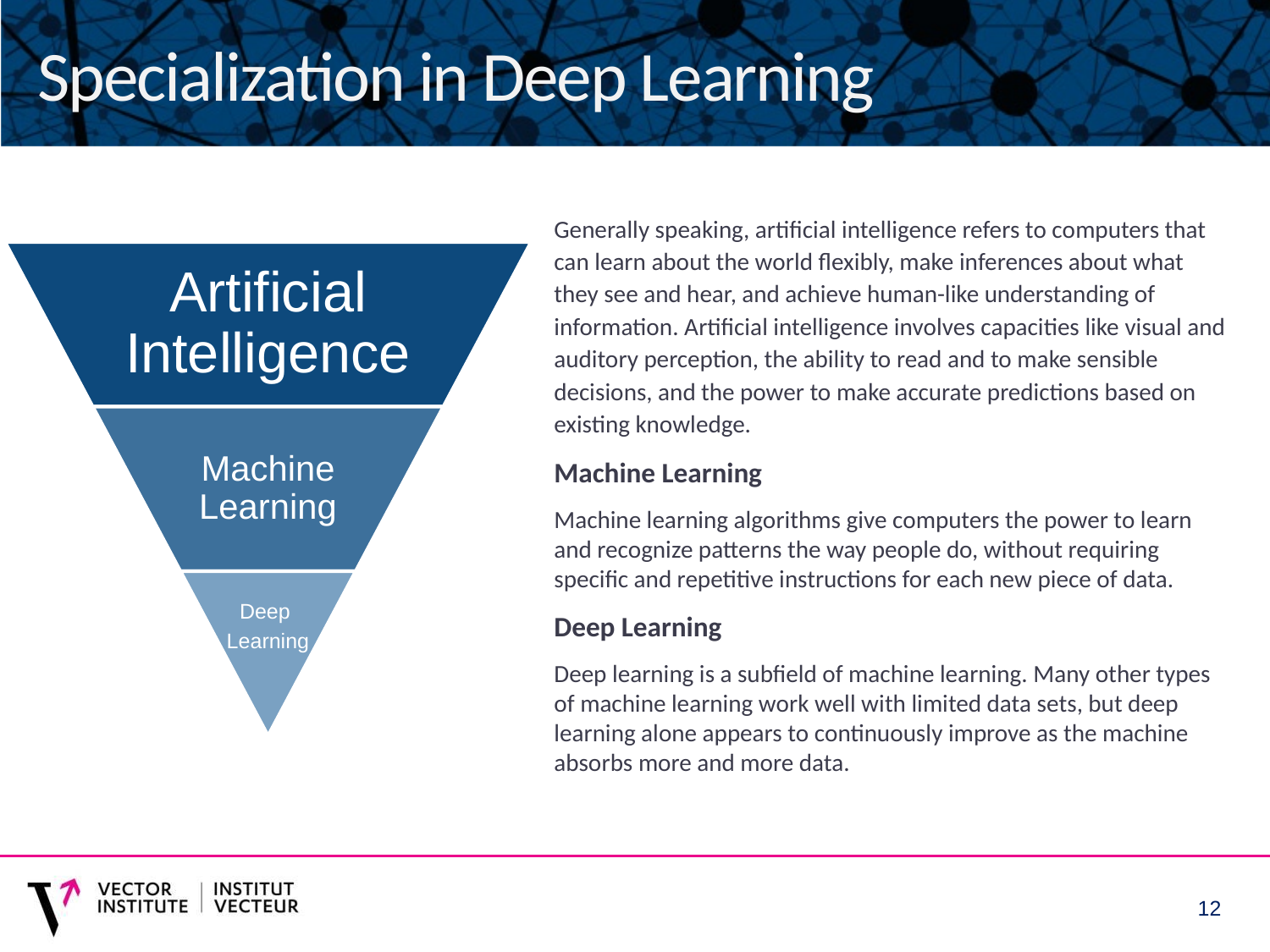

# Specialization in Deep Learning
Generally speaking, artificial intelligence refers to computers that can learn about the world flexibly, make inferences about what they see and hear, and achieve human-like understanding of information. Artificial intelligence involves capacities like visual and auditory perception, the ability to read and to make sensible decisions, and the power to make accurate predictions based on existing knowledge.
Machine Learning
Machine learning algorithms give computers the power to learn and recognize patterns the way people do, without requiring specific and repetitive instructions for each new piece of data.
Deep Learning
Deep learning is a subfield of machine learning. Many other types of machine learning work well with limited data sets, but deep learning alone appears to continuously improve as the machine absorbs more and more data.
Artificial Intelligence
Machine Learning
Deep
Learning

12